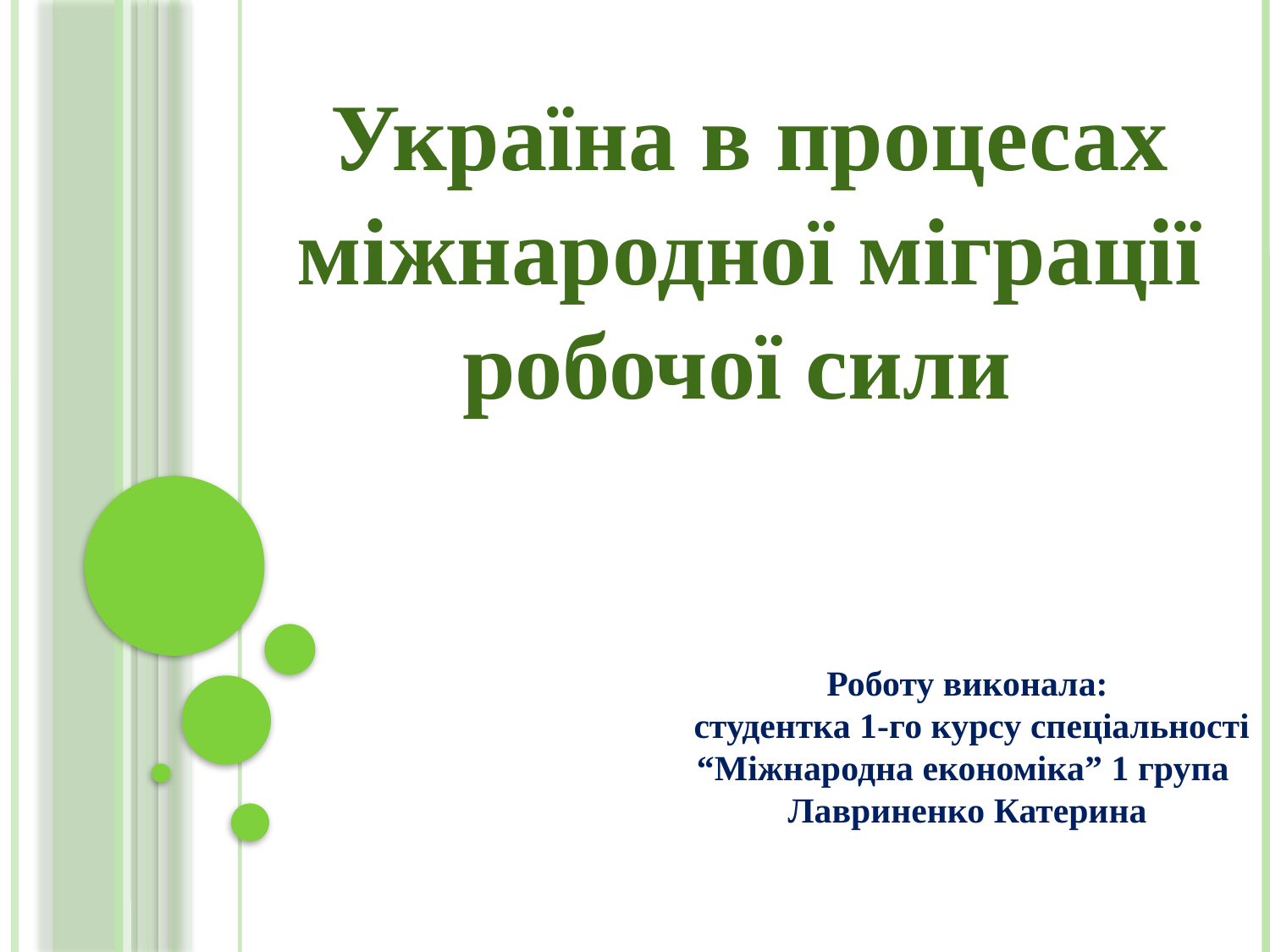

Україна в процесах міжнародної міграції робочої сили
Роботу виконала:
 студентка 1-го курсу спеціальності “Міжнародна економіка” 1 група
Лавриненко Катерина